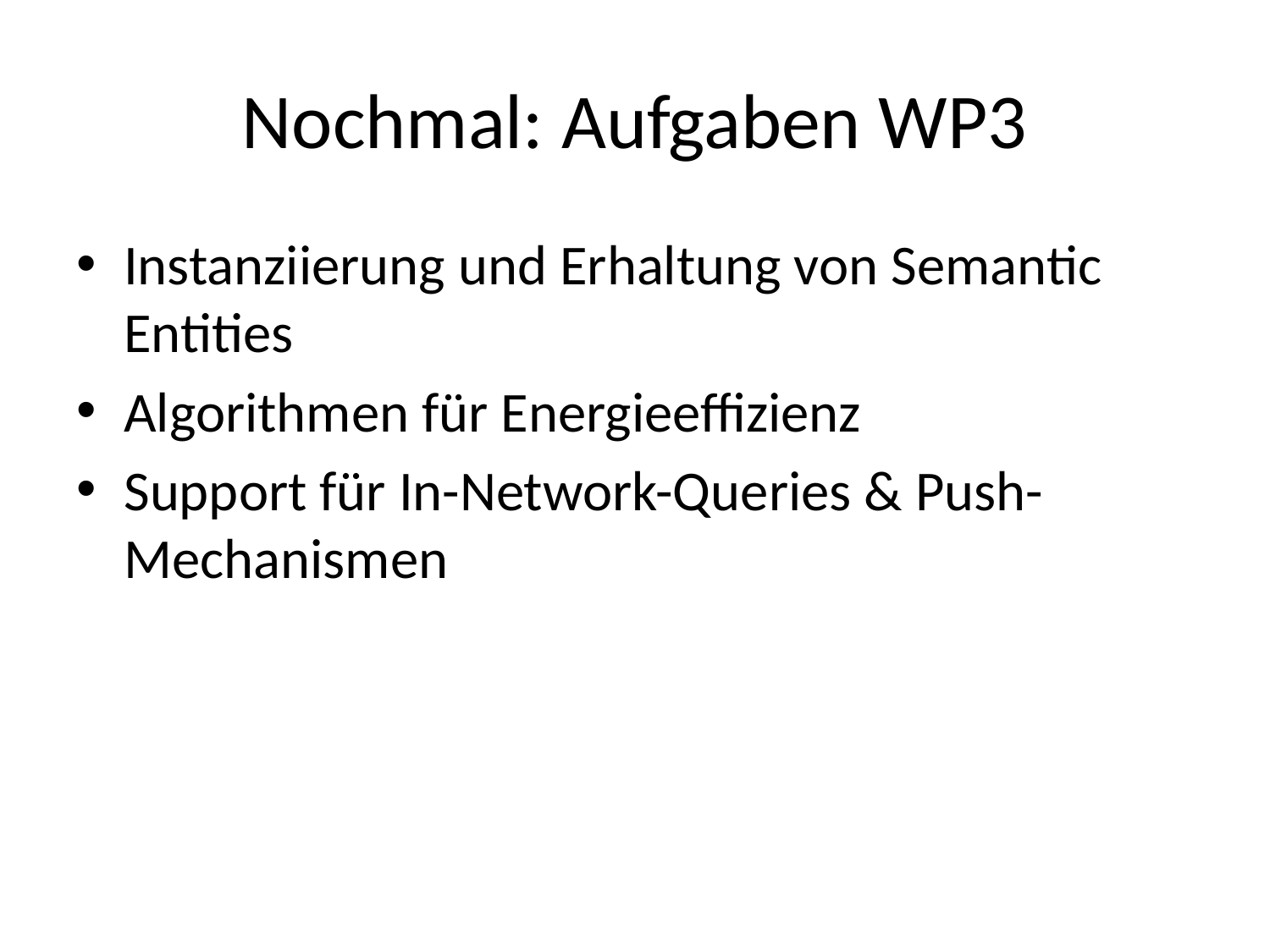

# Nochmal: Aufgaben WP3
Instanziierung und Erhaltung von Semantic Entities
Algorithmen für Energieeffizienz
Support für In-Network-Queries & Push-Mechanismen